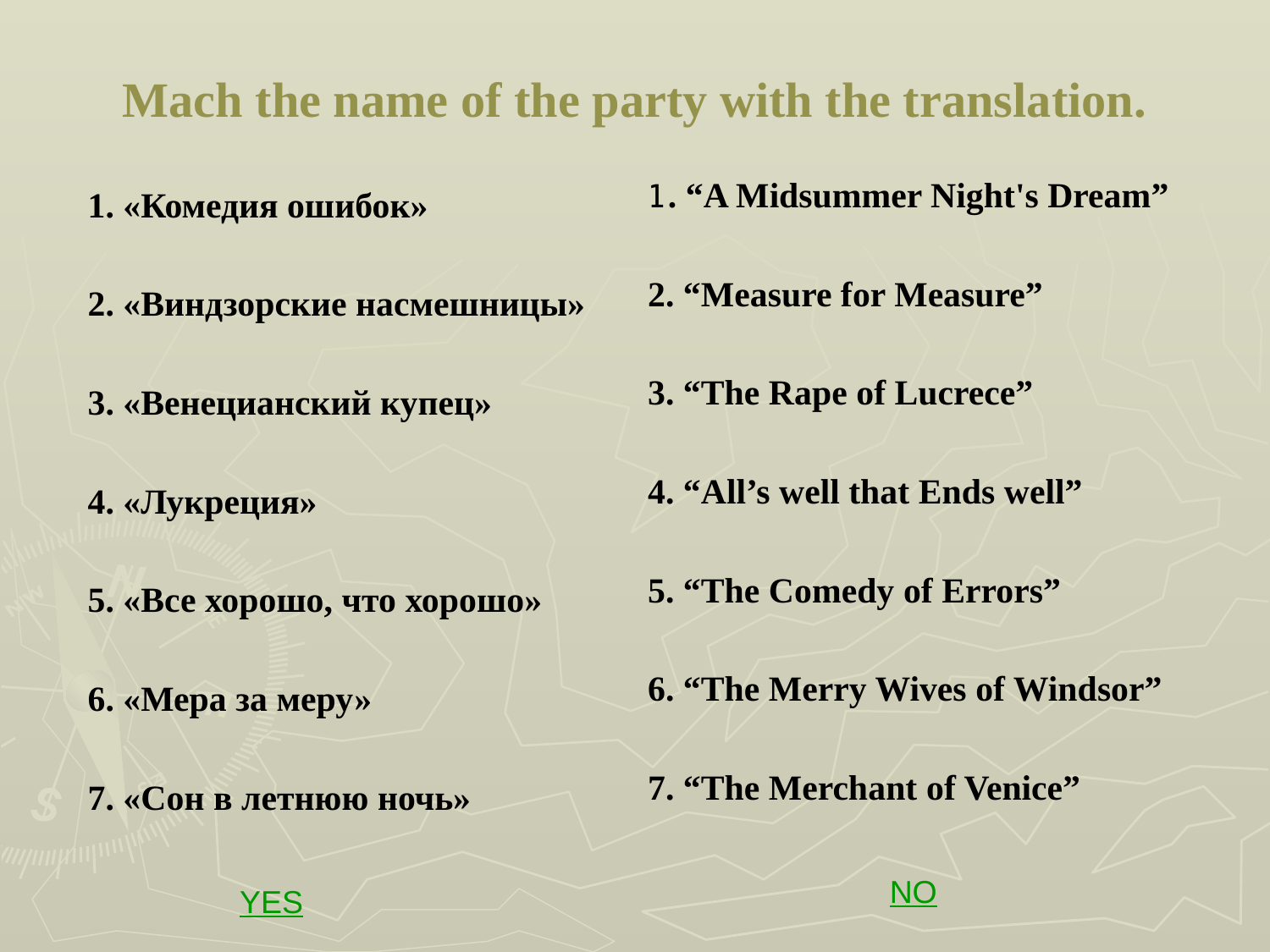

# Mach the name of the party with the translation.
1. “A Midsummer Night's Dream”

2. “Measure for Measure”

3. “The Rape of Lucrece”

4. “All’s well that Ends well”

5. “The Comedy of Errors”

6. “The Merry Wives of Windsor”

7. “The Merchant of Venice”

1. «Комедия ошибок»

2. «Виндзорские насмешницы»

3. «Венецианский купец»

4. «Лукреция»

5. «Все хорошо, что хорошо»

6. «Мера за меру»

7. «Сон в летнюю ночь»
       NO
       YES